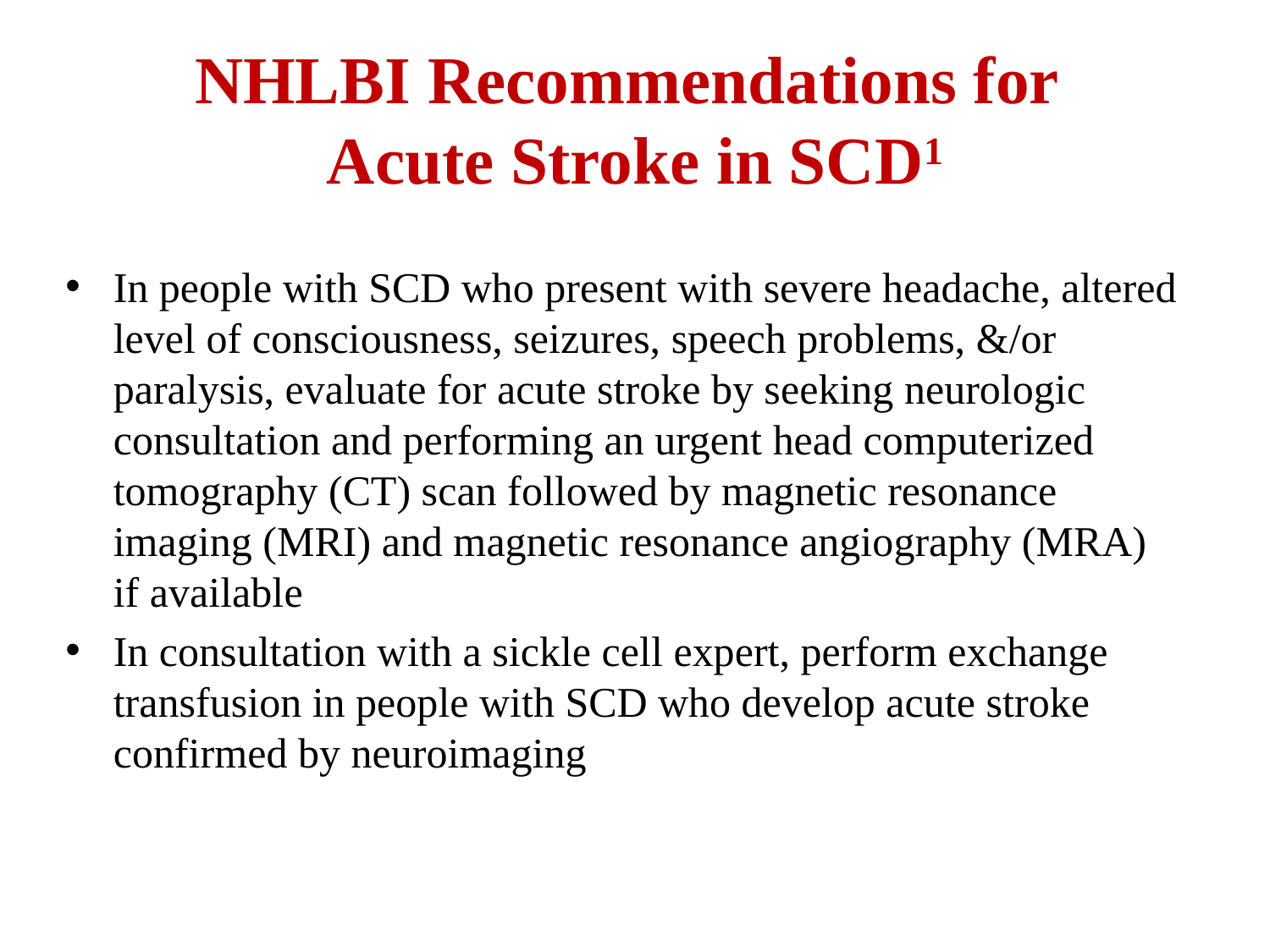

# NHLBI Recommendations for Acute Stroke in SCD1
In people with SCD who present with severe headache, altered level of consciousness, seizures, speech problems, &/or paralysis, evaluate for acute stroke by seeking neurologic consultation and performing an urgent head computerized tomography (CT) scan followed by magnetic resonance imaging (MRI) and magnetic resonance angiography (MRA) if available
In consultation with a sickle cell expert, perform exchange transfusion in people with SCD who develop acute stroke confirmed by neuroimaging